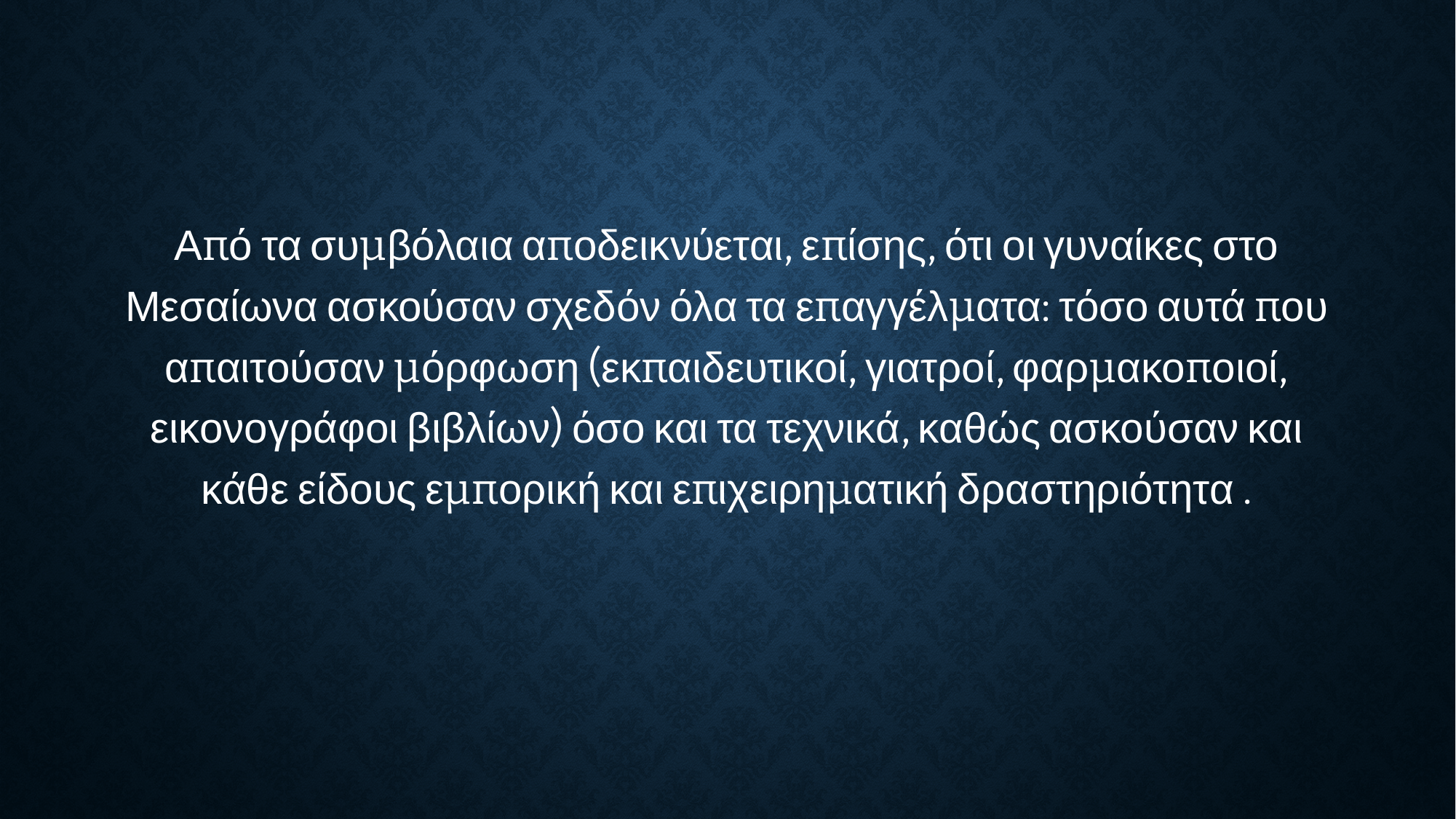

#
Από τα συμβόλαια αποδεικνύεται, επίσης, ότι οι γυναίκες στο Μεσαίωνα ασκούσαν σχεδόν όλα τα επαγγέλματα: τόσο αυτά που απαιτούσαν μόρφωση (εκπαιδευτικοί, γιατροί, φαρμακοποιοί, εικονογράφοι βιβλίων) όσο και τα τεχνικά, καθώς ασκούσαν και κάθε είδους εμπορική και επιχειρηματική δραστηριότητα .